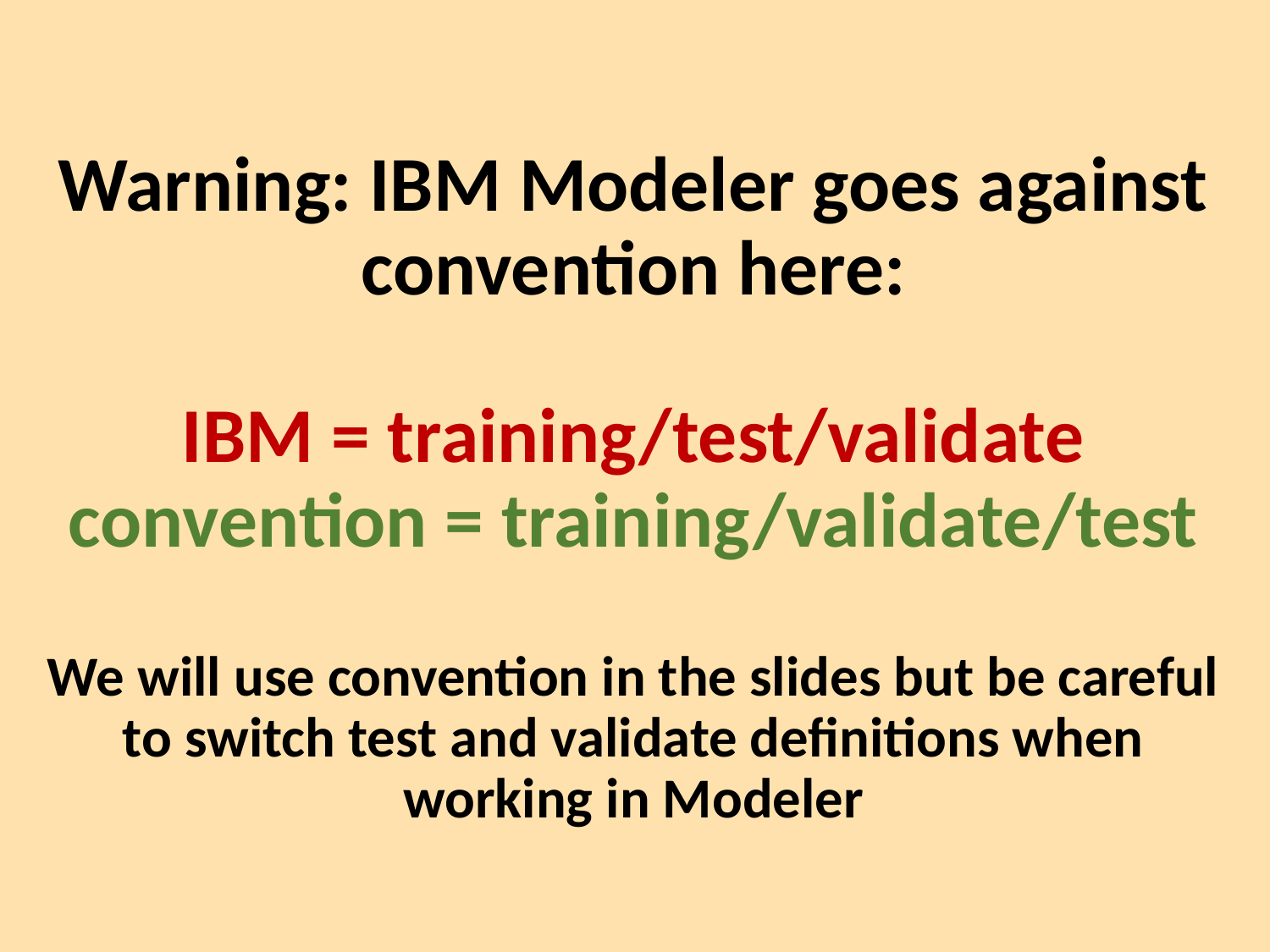

# Warning: IBM Modeler goes against convention here: IBM = training/test/validate convention = training/validate/test We will use convention in the slides but be careful to switch test and validate definitions when working in Modeler